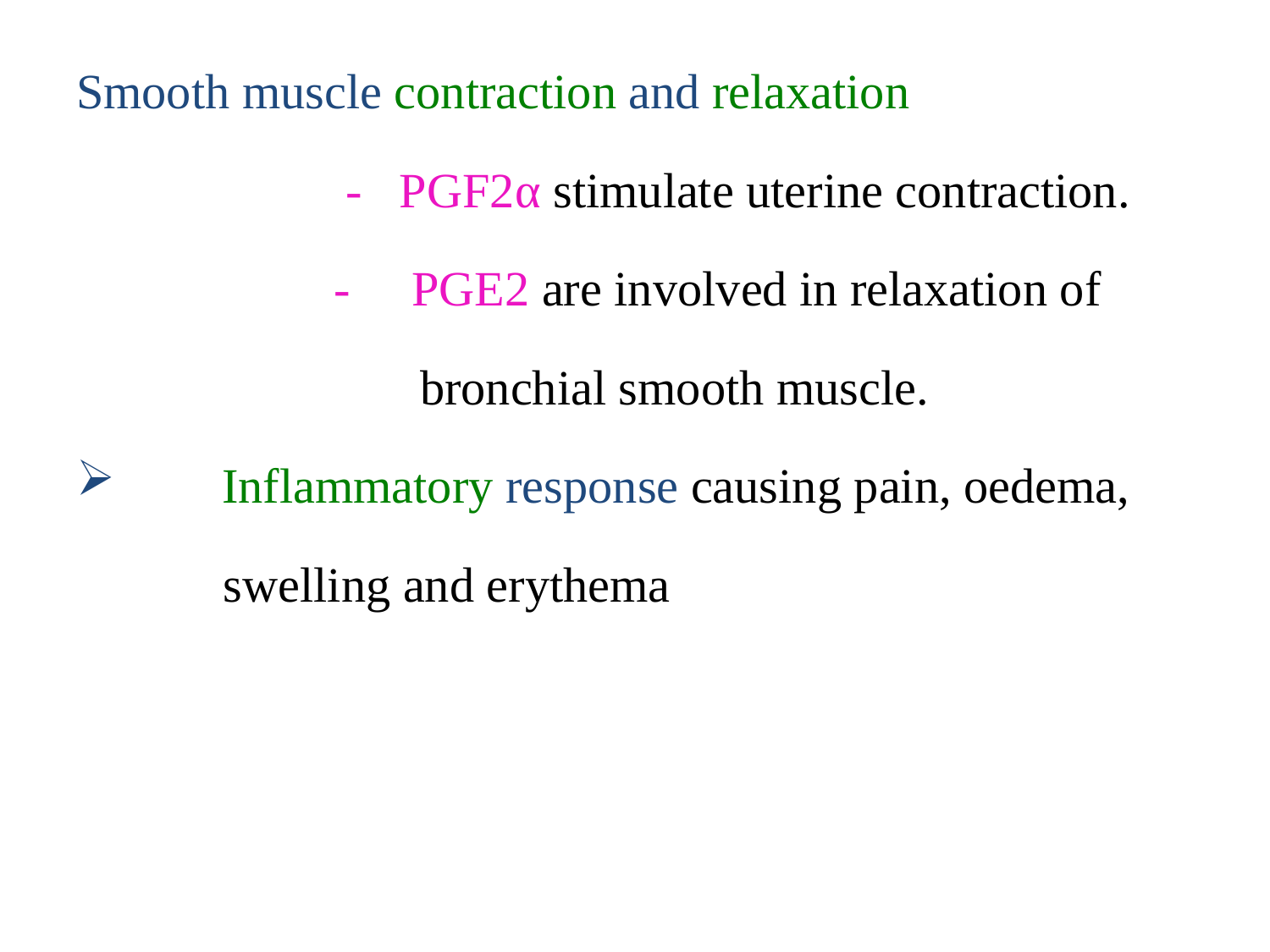

Smooth muscle contraction and relaxation
                      -   PGF2α stimulate uterine contraction.
                     -     PGE2 are involved in relaxation of
                            bronchial smooth muscle.
        Inflammatory response causing pain, oedema,
            swelling and erythema